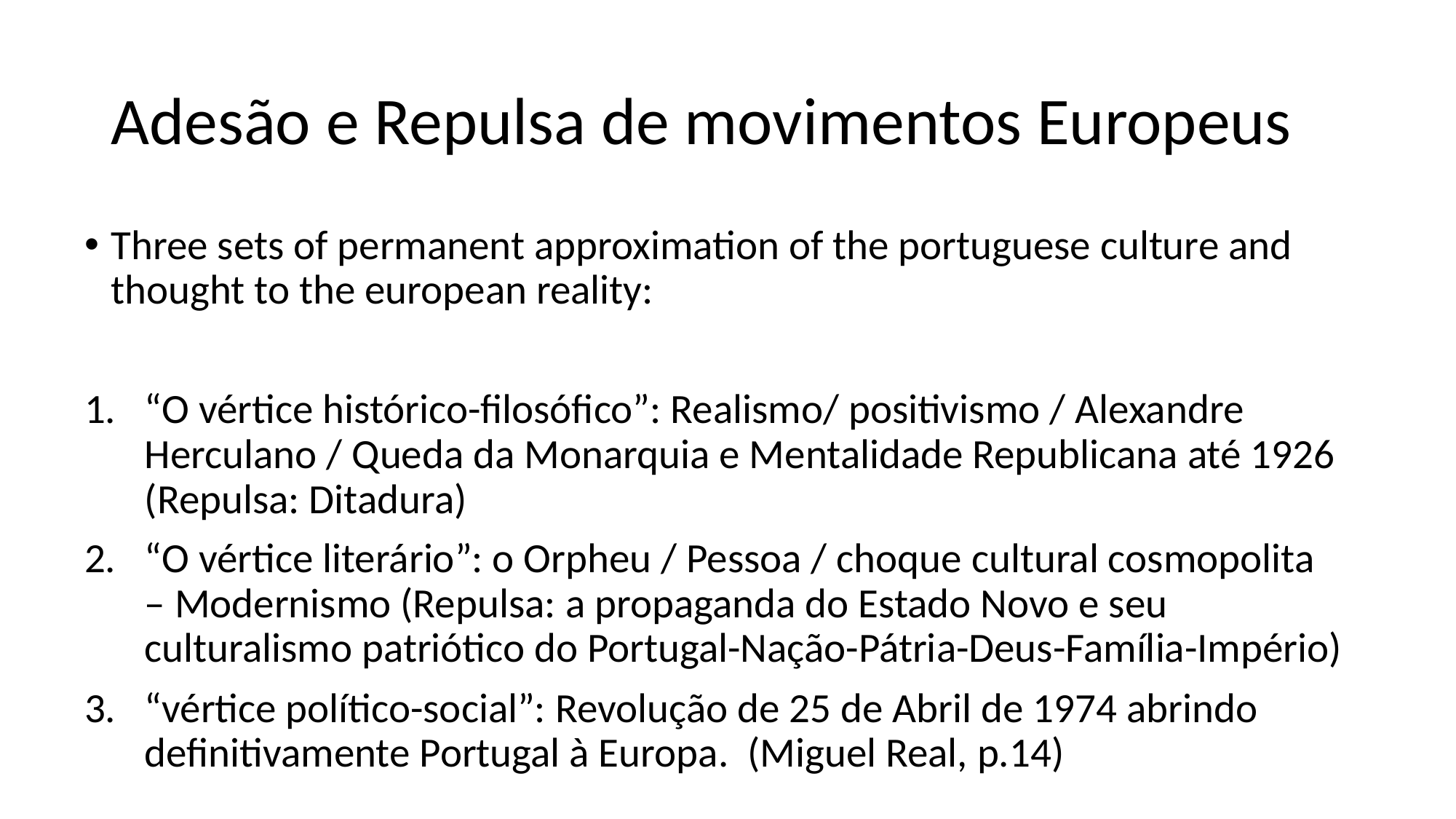

# Adesão e Repulsa de movimentos Europeus
Three sets of permanent approximation of the portuguese culture and thought to the european reality:

“O vértice histórico-filosófico”: Realismo/ positivismo / Alexandre Herculano / Queda da Monarquia e Mentalidade Republicana até 1926 (Repulsa: Ditadura)
“O vértice literário”: o Orpheu / Pessoa / choque cultural cosmopolita – Modernismo (Repulsa: a propaganda do Estado Novo e seu culturalismo patriótico do Portugal-Nação-Pátria-Deus-Família-Império)
“vértice político-social”: Revolução de 25 de Abril de 1974 abrindo definitivamente Portugal à Europa.  (Miguel Real, p.14)